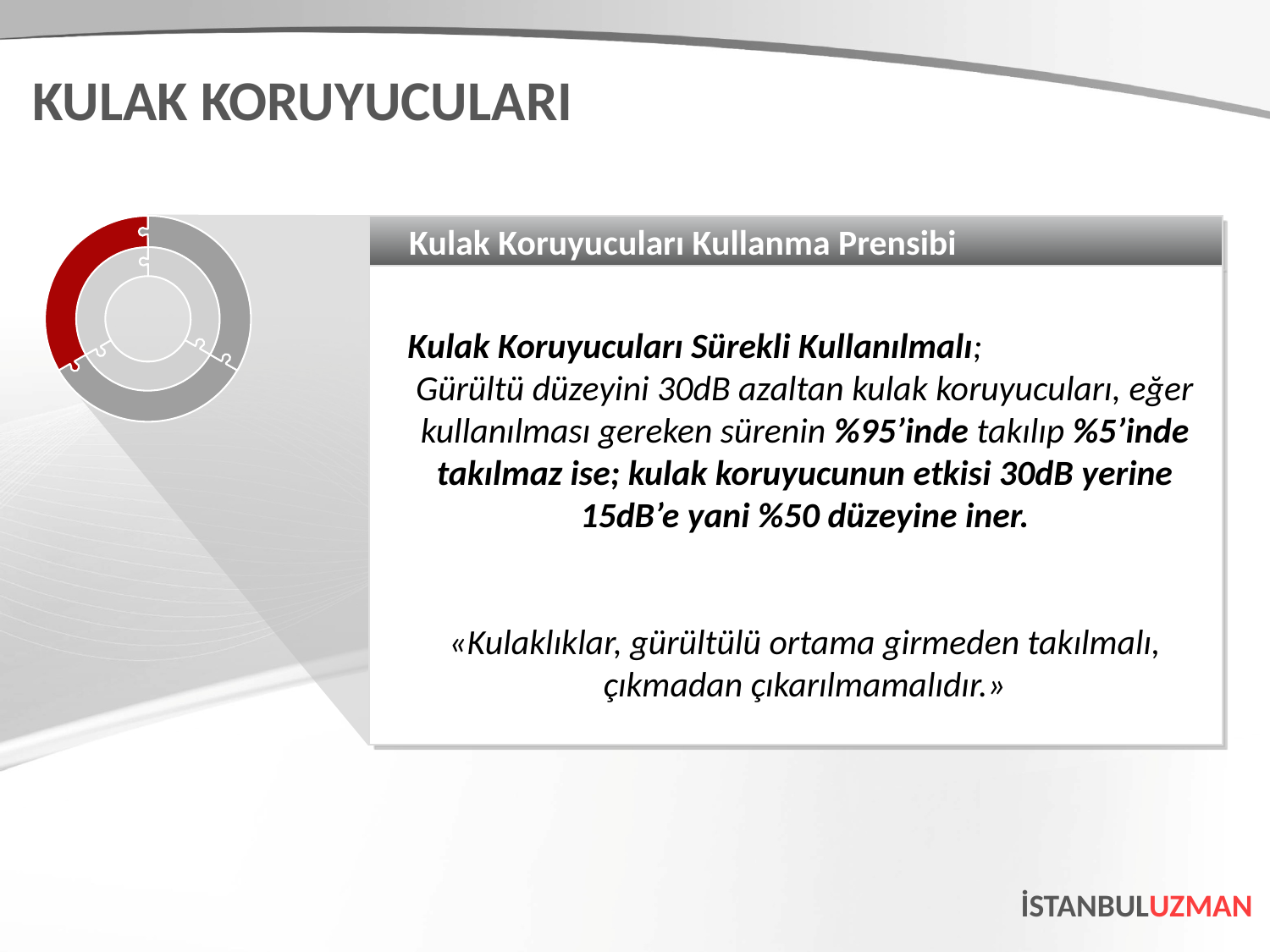

KULAK KORUYUCULARI

Kulak Koruyucuları Kullanma Prensibi

Kulak Koruyucuları Sürekli Kullanılmalı;
Gürültü düzeyini 30dB azaltan kulak koruyucuları, eğer kullanılması gereken sürenin %95’inde takılıp %5’inde takılmaz ise; kulak koruyucunun etkisi 30dB yerine 15dB’e yani %50 düzeyine iner.

«Kulaklıklar, gürültülü ortama girmeden takılmalı, çıkmadan çıkarılmamalıdır.»

İSTANBULUZMAN